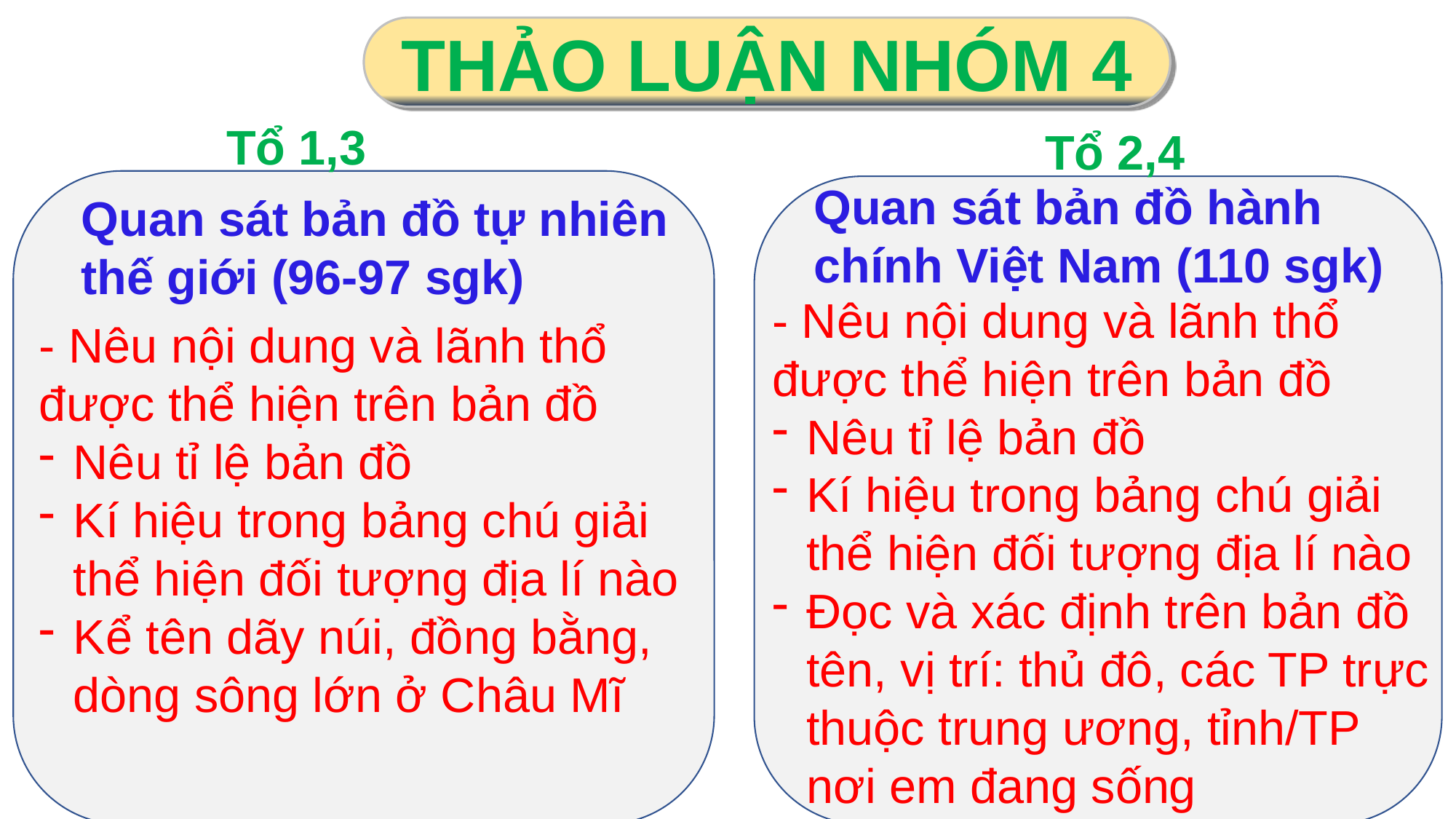

THẢO LUẬN NHÓM 4
Tổ 1,3
Tổ 2,4

Quan sát bản đồ hành chính Việt Nam (110 sgk)

Quan sát bản đồ tự nhiên thế giới (96-97 sgk)

- Nêu nội dung và lãnh thổ được thể hiện trên bản đồ
Nêu tỉ lệ bản đồ
Kí hiệu trong bảng chú giải thể hiện đối tượng địa lí nào
Đọc và xác định trên bản đồ tên, vị trí: thủ đô, các TP trực thuộc trung ương, tỉnh/TP      nơi em đang sống
- Nêu nội dung và lãnh thổ được thể hiện trên bản đồ
Nêu tỉ lệ bản đồ
Kí hiệu trong bảng chú giải thể hiện đối tượng địa lí nào
Kể tên dãy núi, đồng bằng, dòng sông lớn ở Châu Mĩ